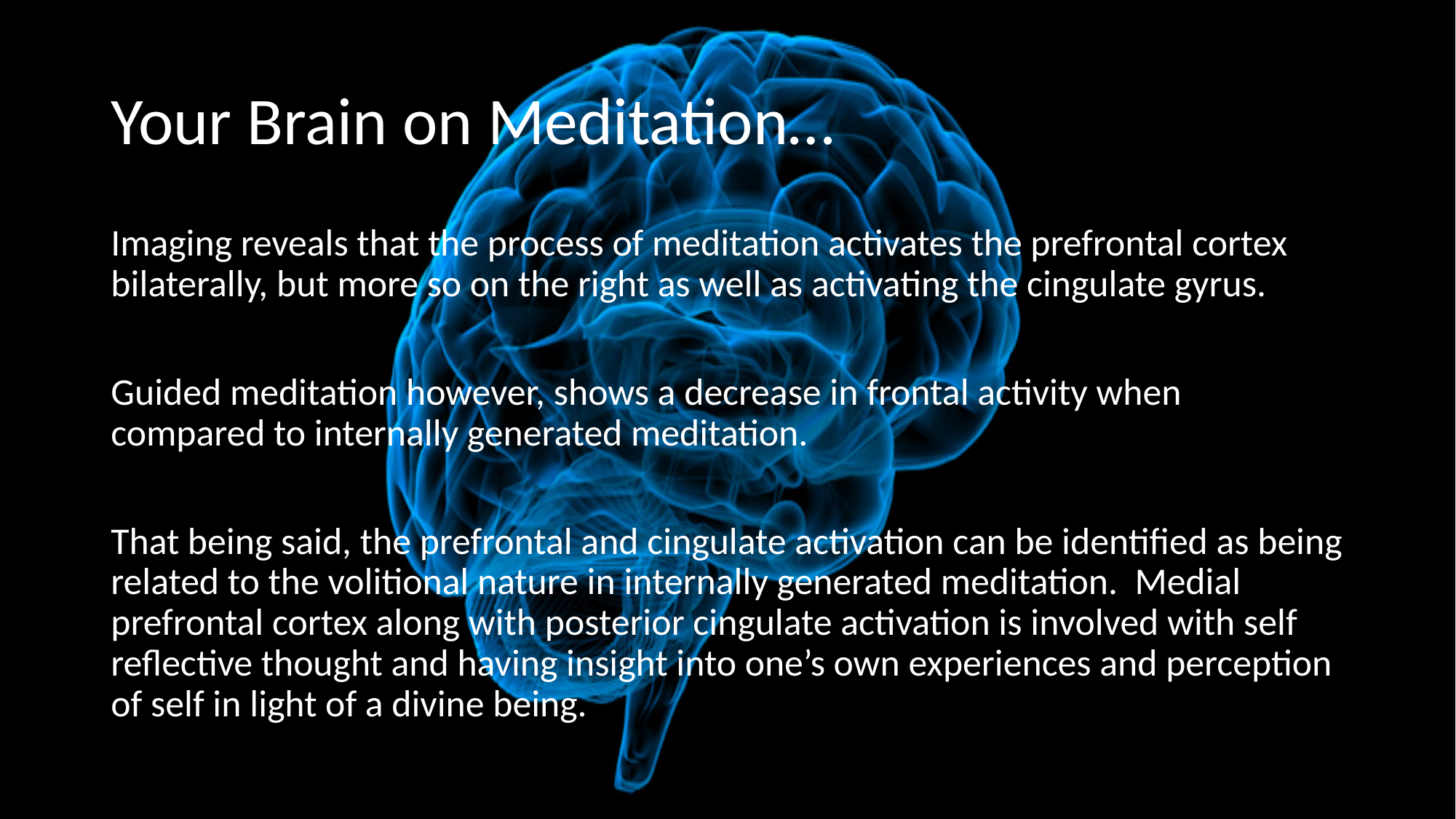

# Your Brain on Meditation…
Imaging reveals that the process of meditation activates the prefrontal cortex bilaterally, but more so on the right as well as activating the cingulate gyrus.

Guided meditation however, shows a decrease in frontal activity when compared to internally generated meditation.

That being said, the prefrontal and cingulate activation can be identified as being related to the volitional nature in internally generated meditation.  Medial prefrontal cortex along with posterior cingulate activation is involved with self reflective thought and having insight into one’s own experiences and perception of self in light of a divine being.